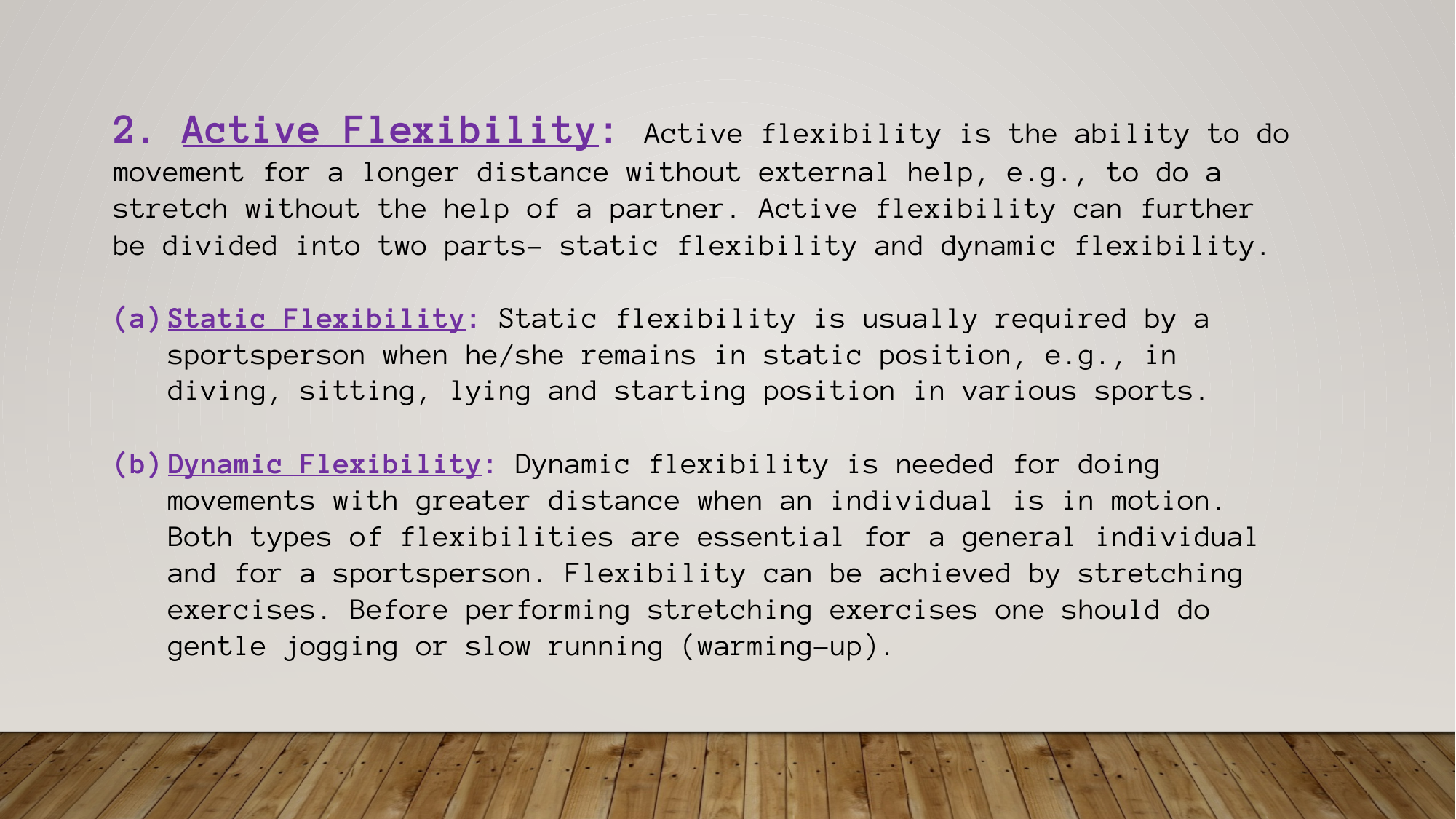

2. Active Flexibility: Active flexibility is the ability to do movement for a longer distance without external help, e.g., to do a stretch without the help of a partner. Active flexibility can further be divided into two parts- static flexibility and dynamic flexibility.

Static Flexibility: Static flexibility is usually required by a sportsperson when he/she remains in static position, e.g., in diving, sitting, lying and starting position in various sports.

Dynamic Flexibility: Dynamic flexibility is needed for doing movements with greater distance when an individual is in motion. Both types of flexibilities are essential for a general individual and for a sportsperson. Flexibility can be achieved by stretching exercises. Before performing stretching exercises one should do gentle jogging or slow running (warming-up).